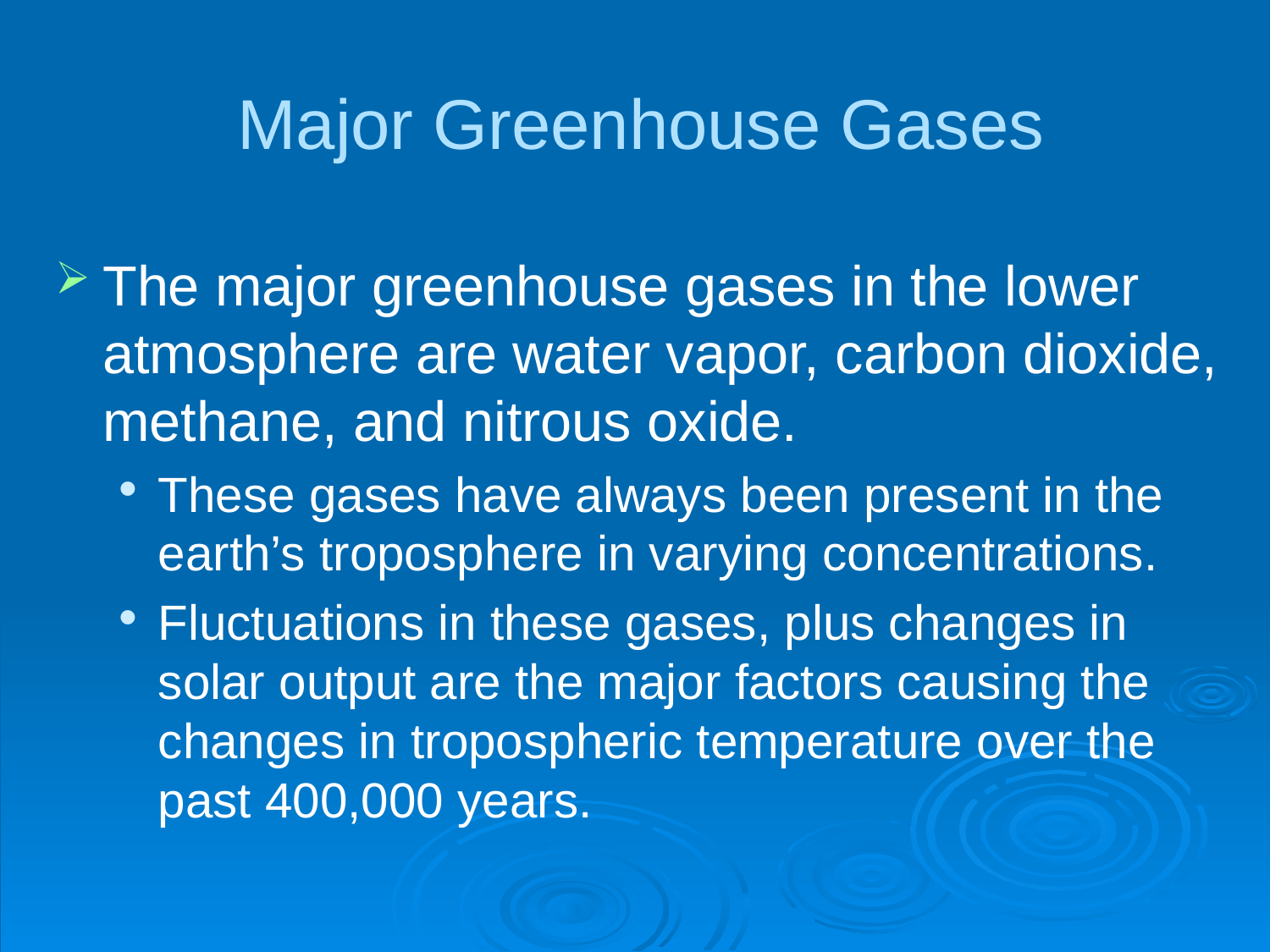

# Major Greenhouse Gases
The major greenhouse gases in the lower atmosphere are water vapor, carbon dioxide, methane, and nitrous oxide.
These gases have always been present in the earth’s troposphere in varying concentrations.
Fluctuations in these gases, plus changes in solar output are the major factors causing the changes in tropospheric temperature over the past 400,000 years.